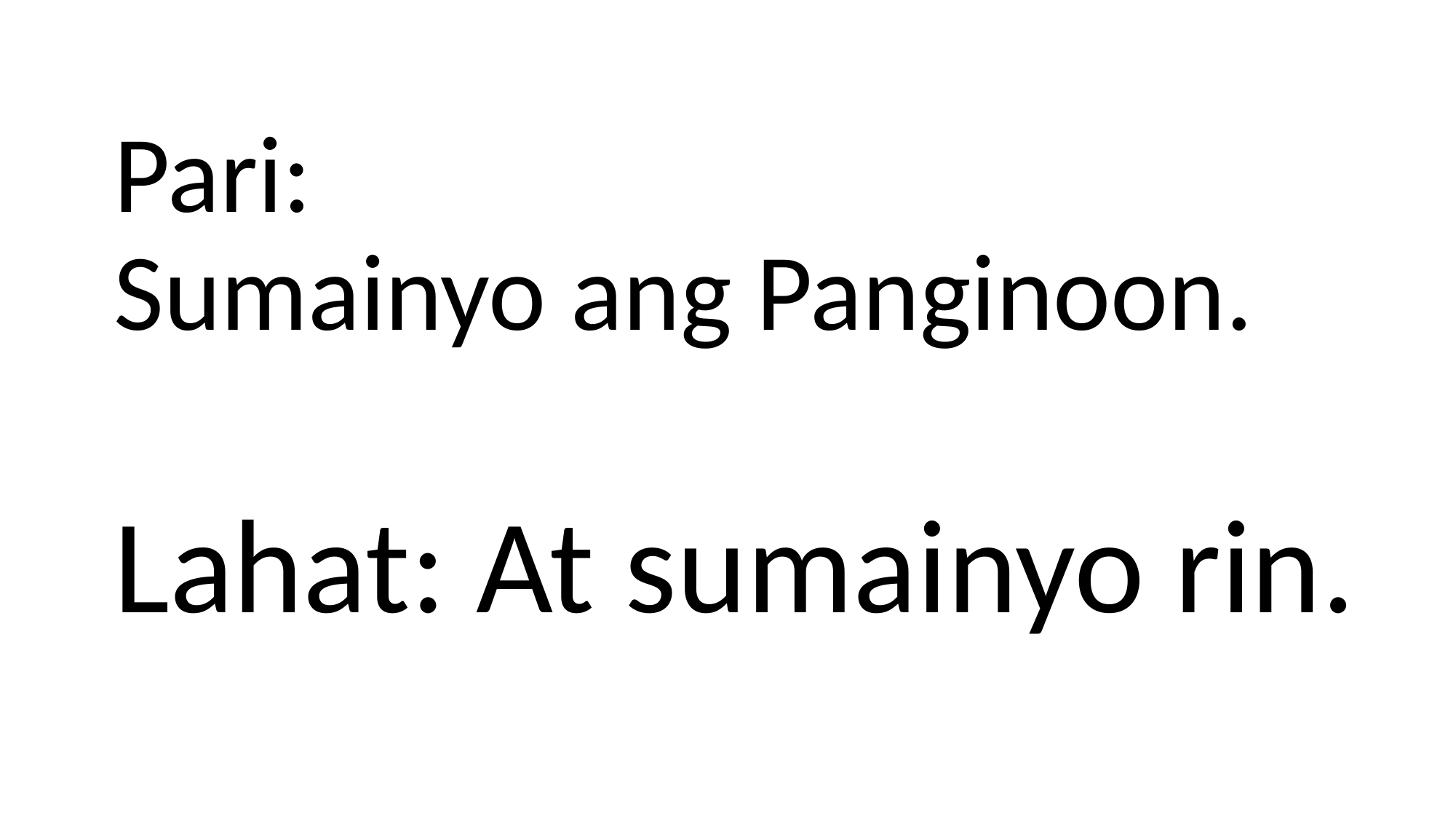

# Pari: Sumainyo ang Panginoon. Lahat: At sumainyo rin.